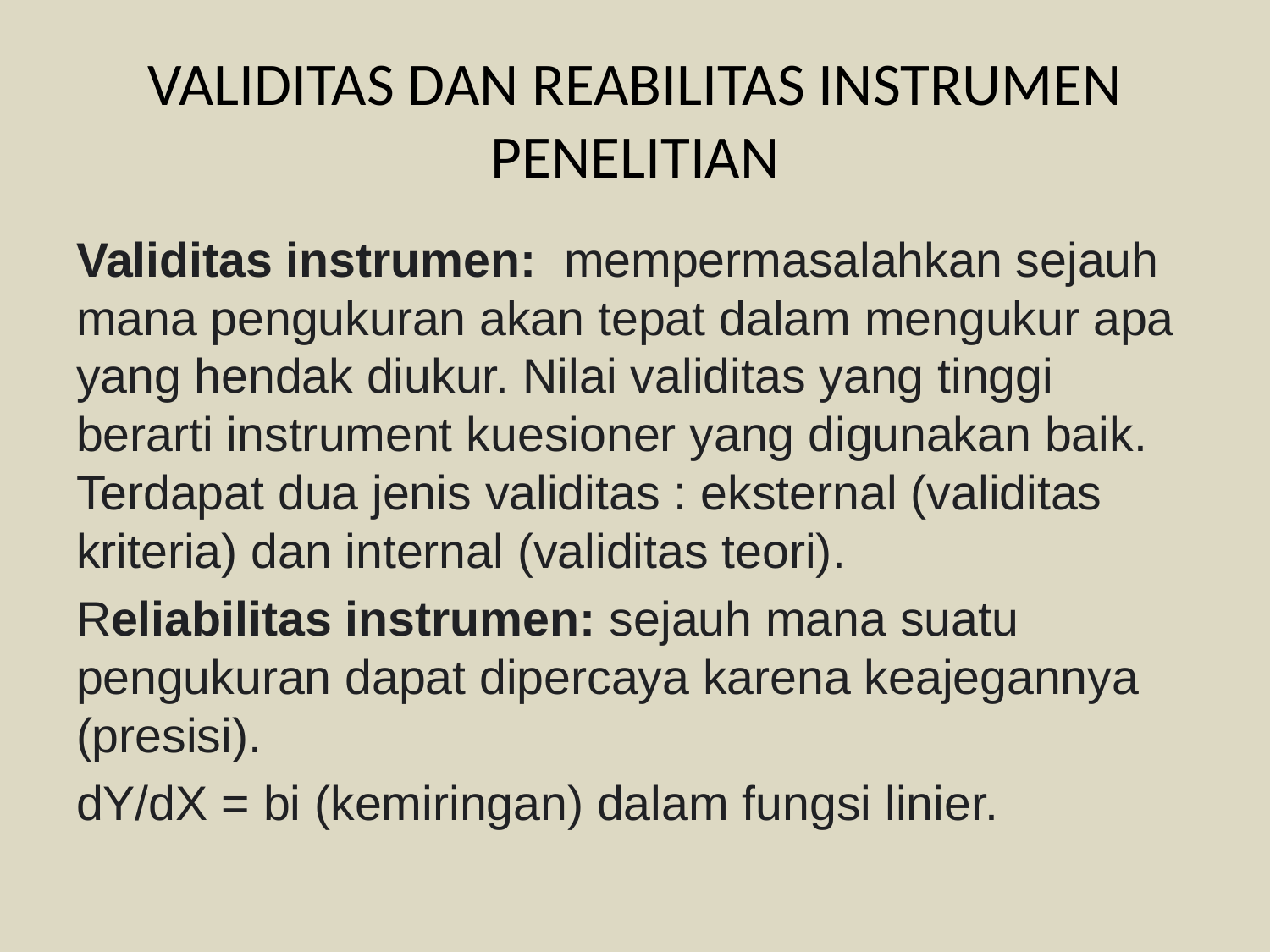

# VALIDITAS DAN REABILITAS INSTRUMEN PENELITIAN
Validitas instrumen:  mempermasalahkan sejauh mana pengukuran akan tepat dalam mengukur apa yang hendak diukur. Nilai validitas yang tinggi berarti instrument kuesioner yang digunakan baik. Terdapat dua jenis validitas : eksternal (validitas kriteria) dan internal (validitas teori).
Reliabilitas instrumen: sejauh mana suatu pengukuran dapat dipercaya karena keajegannya (presisi).
dY/dX = bi (kemiringan) dalam fungsi linier.